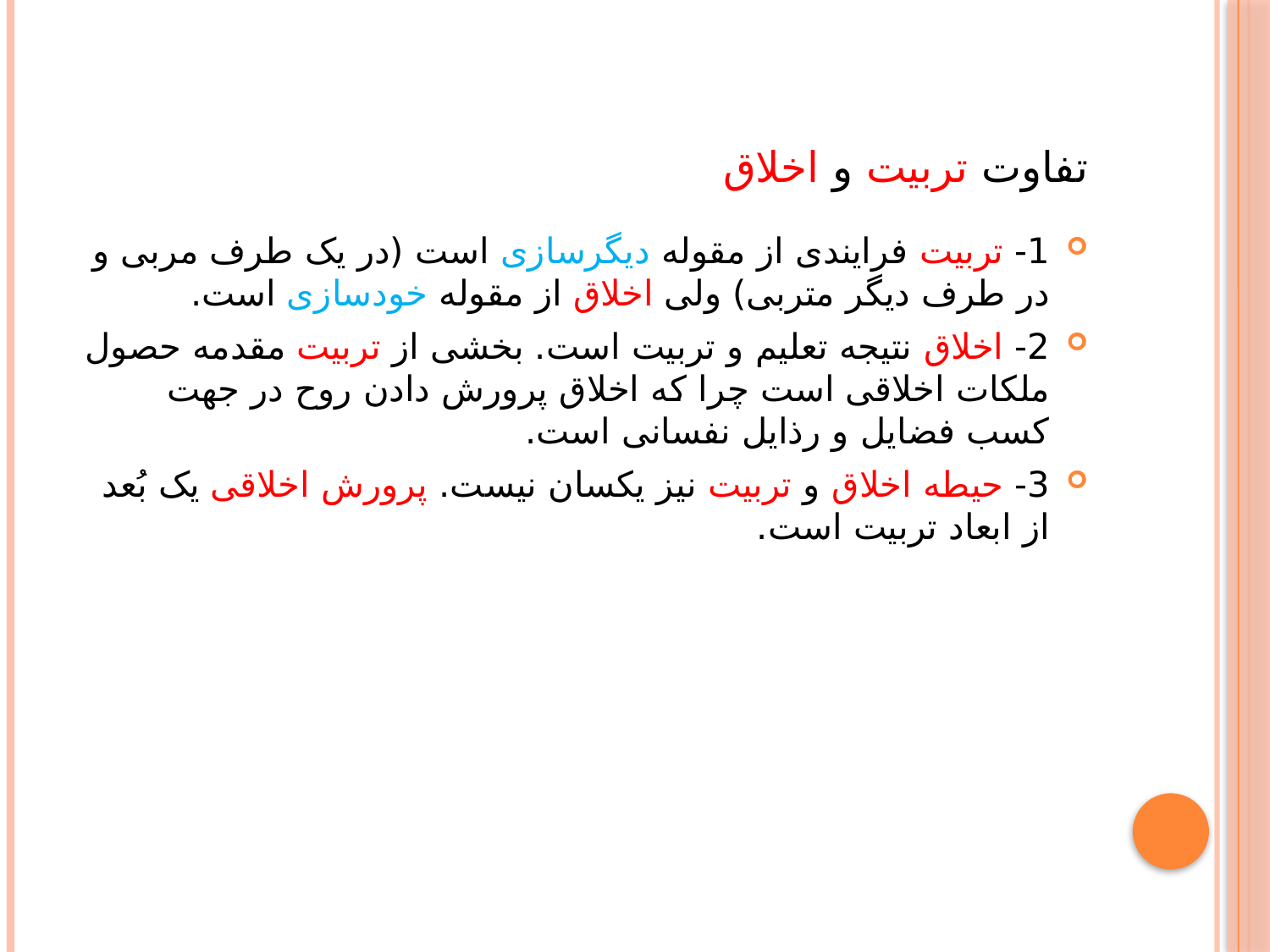

# تفاوت تربیت و اخلاق
1- تربیت فرایندی از مقوله دیگرسازی است (در یک طرف مربی و در طرف دیگر متربی) ولی اخلاق از مقوله خودسازی است.
2- اخلاق نتیجه تعلیم و تربیت است. بخشی از تربیت مقدمه حصول ملکات اخلاقی است چرا که اخلاق پرورش دادن روح در جهت کسب فضایل و رذایل نفسانی است.
3- حیطه اخلاق و تربیت نیز یکسان نیست. پرورش اخلاقی یک بُعد از ابعاد تربیت است.